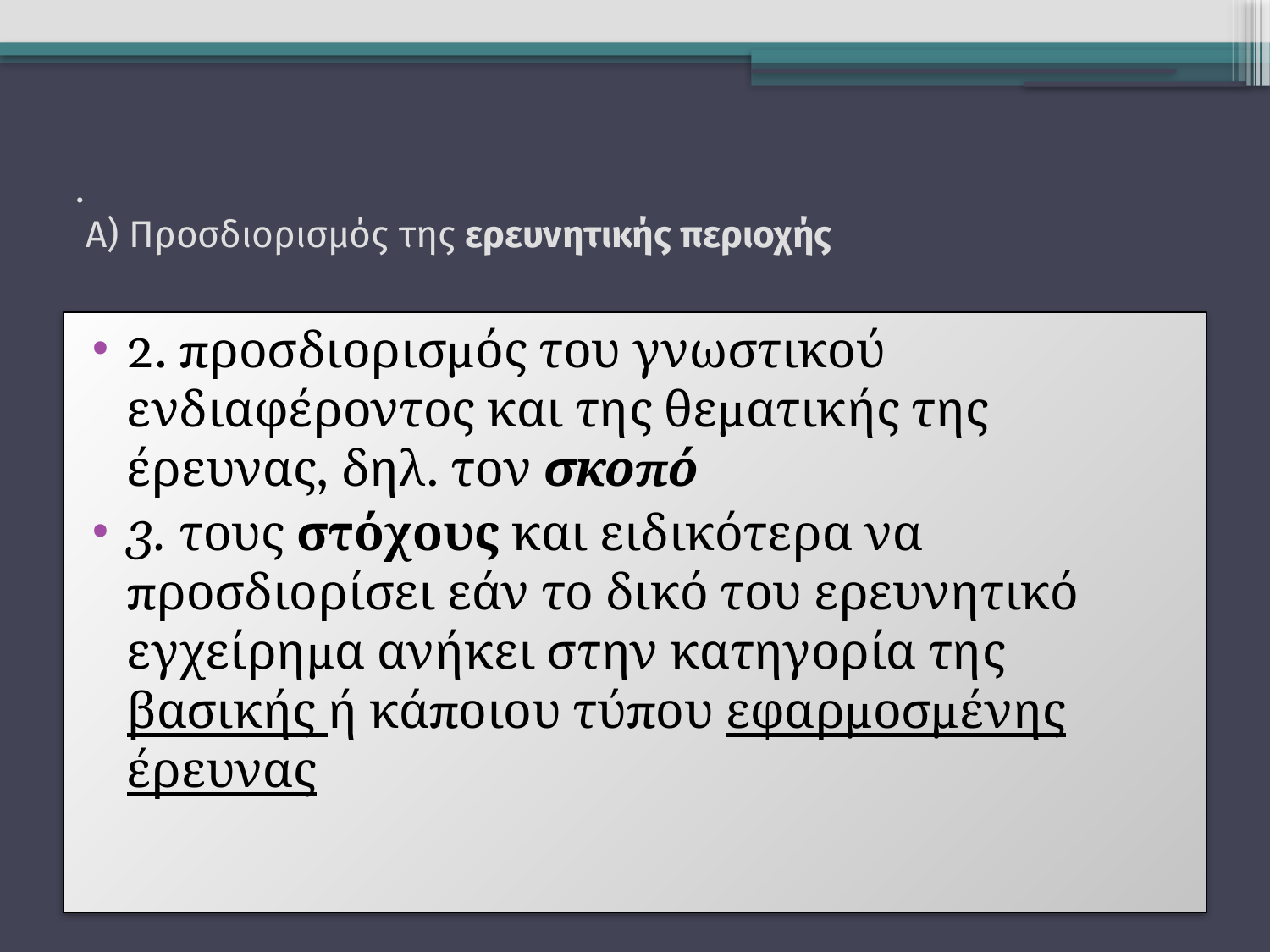

# . Α) Προσδιορισμός της ερευνητικής περιοχής
2. προσδιορισμός του γνωστικού ενδιαφέροντος και της θεματικής της έρευνας, δηλ. τον σκοπό
3. τους στόχους και ειδικότερα να προσδιορίσει εάν το δικό του ερευνητικό εγχείρημα ανήκει στην κατηγορία της βασικής ή κάποιου τύπου εφαρμοσμένης έρευνας